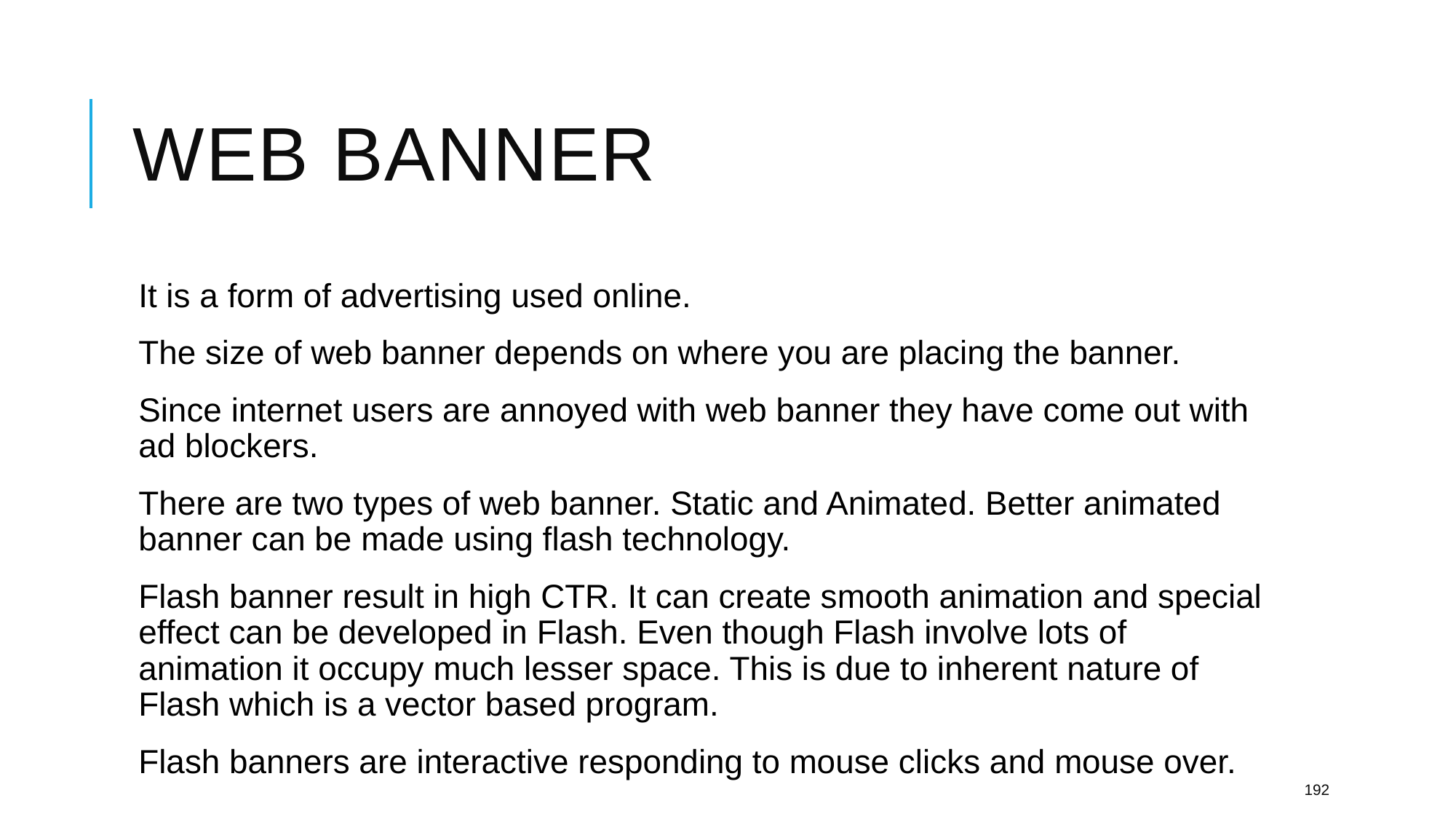

# Web banner
It is a form of advertising used online.
The size of web banner depends on where you are placing the banner.
Since internet users are annoyed with web banner they have come out with ad blockers.
There are two types of web banner. Static and Animated. Better animated banner can be made using flash technology.
Flash banner result in high CTR. It can create smooth animation and special effect can be developed in Flash. Even though Flash involve lots of animation it occupy much lesser space. This is due to inherent nature of Flash which is a vector based program.
Flash banners are interactive responding to mouse clicks and mouse over.
192